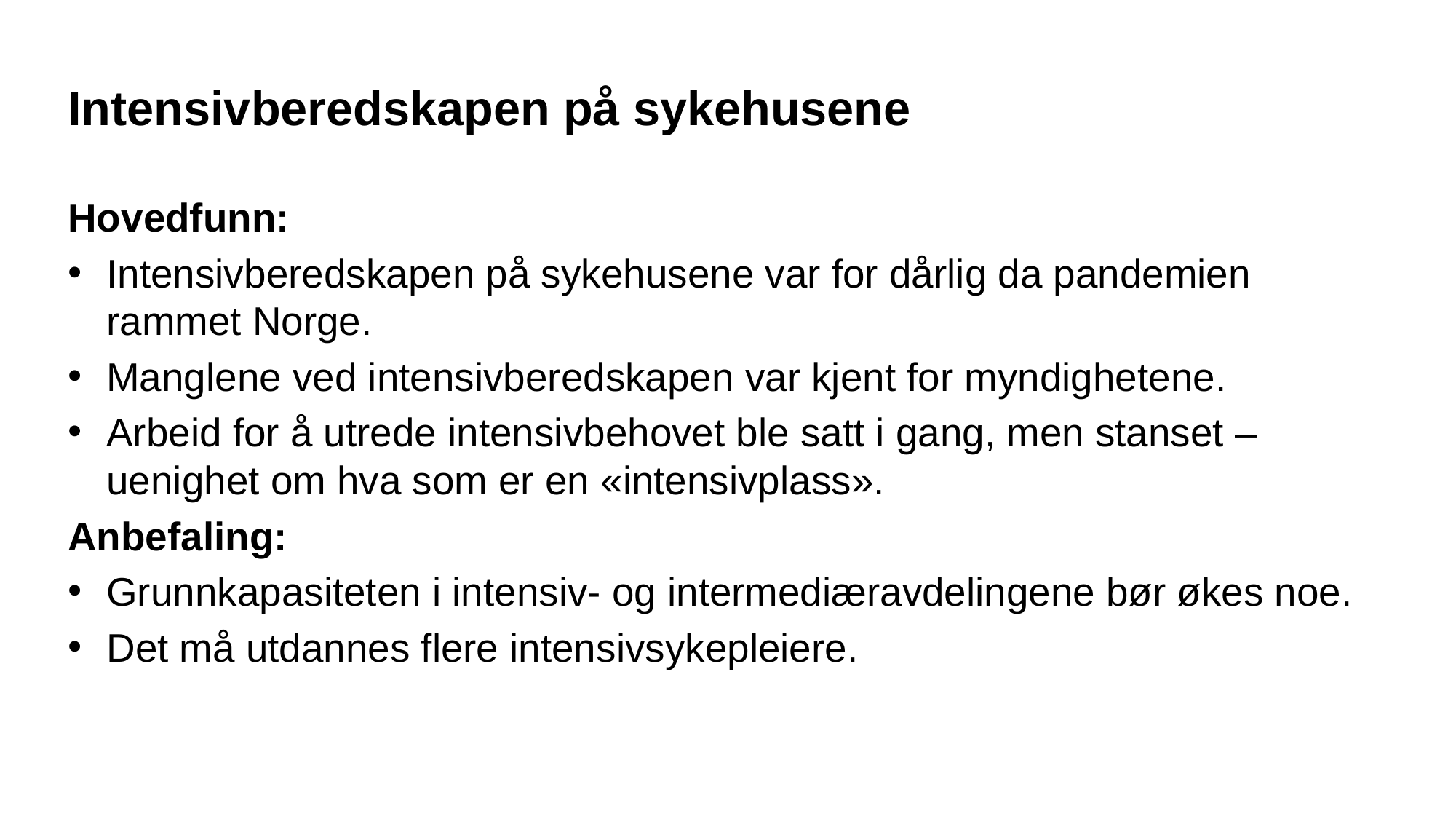

# Intensivberedskapen på sykehusene
Hovedfunn:
Intensivberedskapen på sykehusene var for dårlig da pandemien rammet Norge.
Manglene ved intensivberedskapen var kjent for myndighetene.
Arbeid for å utrede intensivbehovet ble satt i gang, men stanset – uenighet om hva som er en «intensivplass».
Anbefaling:
Grunnkapasiteten i intensiv- og intermediæravdelingene bør økes noe.
Det må utdannes flere intensivsykepleiere.